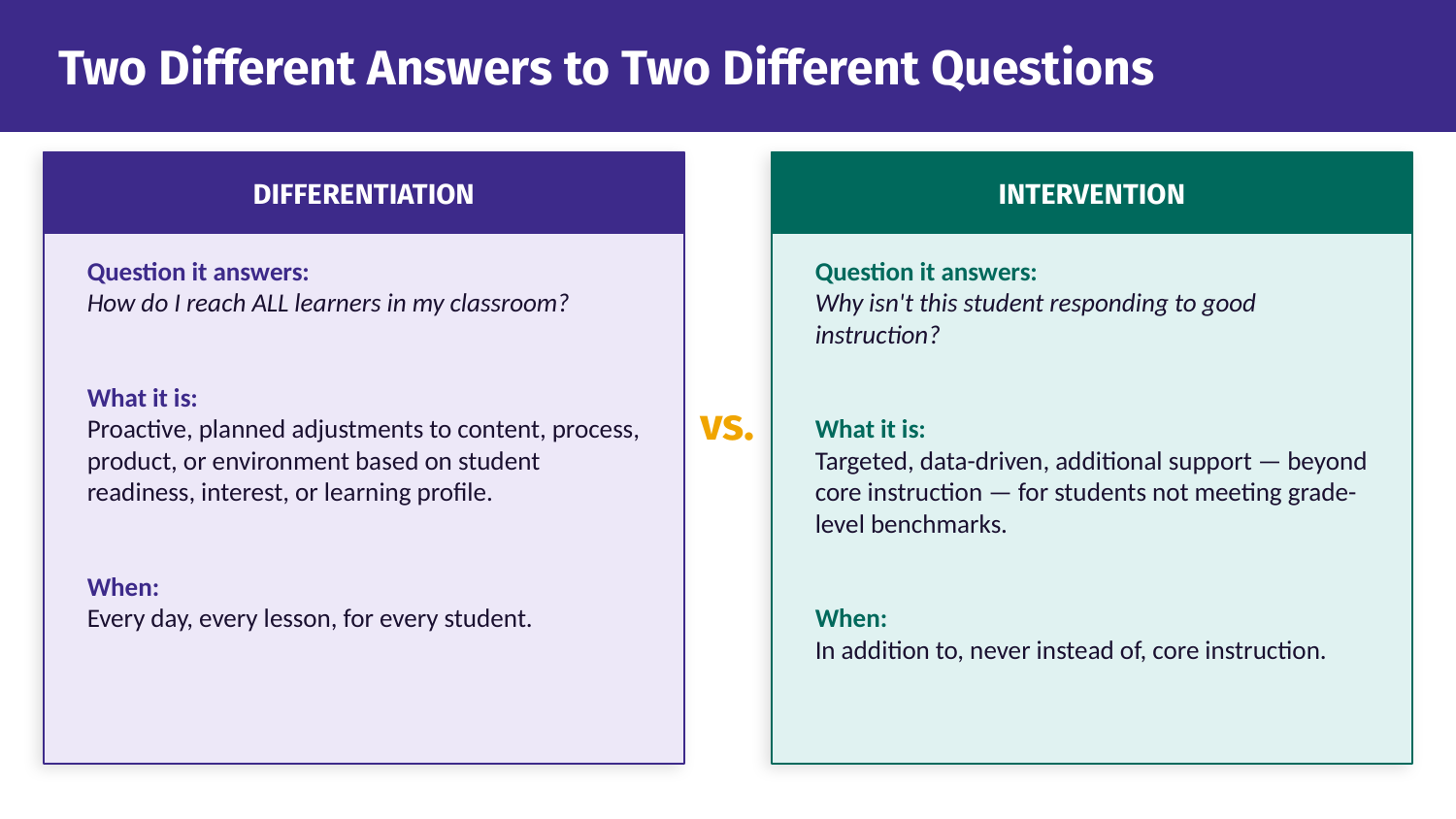

Two Different Answers to Two Different Questions

DIFFERENTIATION

INTERVENTION
Question it answers:
How do I reach ALL learners in my classroom?

What it is:
Proactive, planned adjustments to content, process, product, or environment based on student readiness, interest, or learning profile.

When:
Every day, every lesson, for every student.
Question it answers:
Why isn't this student responding to good instruction?

What it is:
Targeted, data-driven, additional support — beyond core instruction — for students not meeting grade-level benchmarks.

When:
In addition to, never instead of, core instruction.
vs.